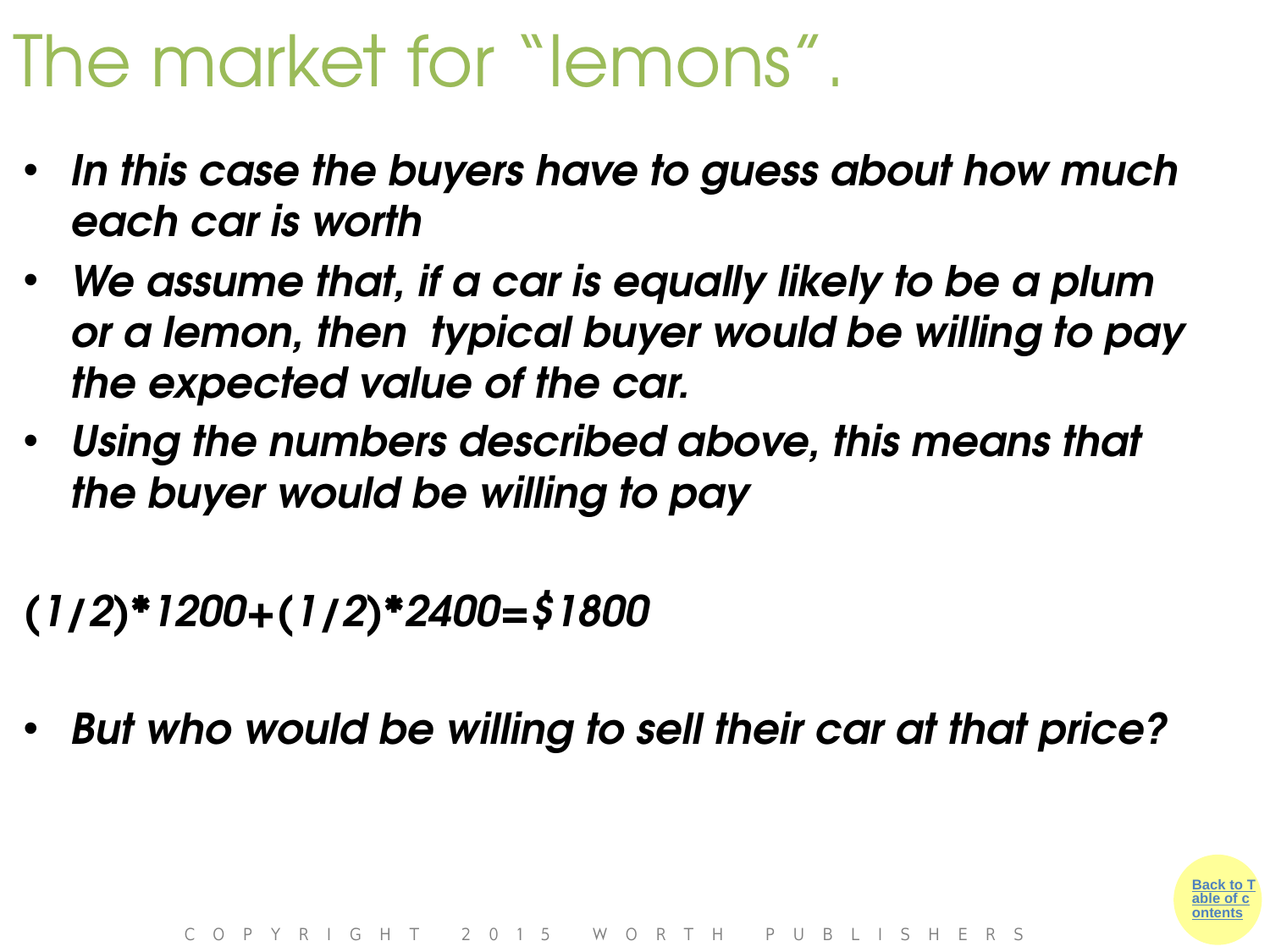

# The market for “lemons”.
In this case the buyers have to guess about how much each car is worth
We assume that, if a car is equally likely to be a plum or a lemon, then  typical buyer would be willing to pay the expected value of the car.
Using the numbers described above, this means that the buyer would be willing to pay

(1/2)*1200+(1/2)*2400=$1800

But who would be willing to sell their car at that price?

Copyright 2015 Worth Publishers